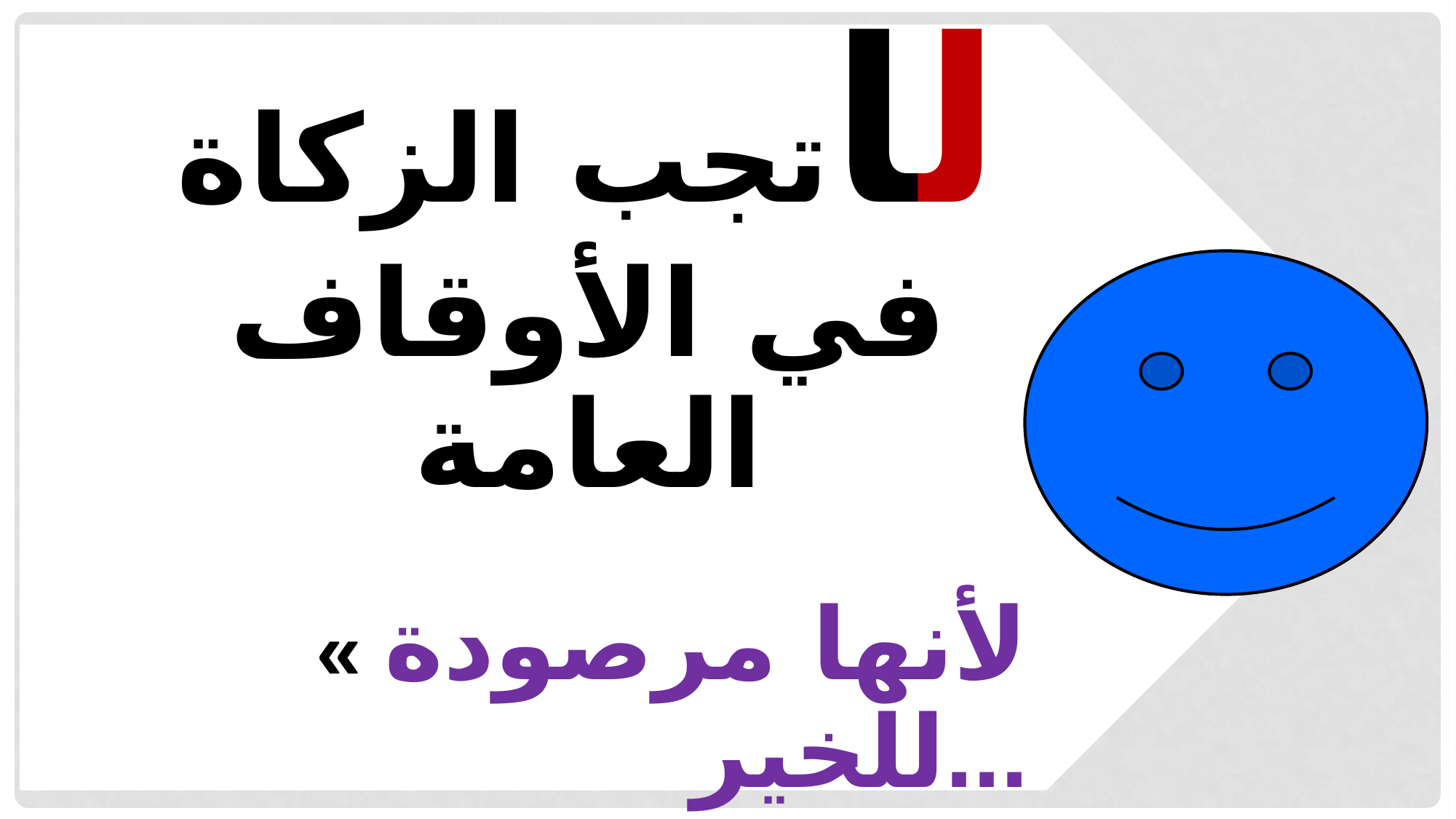

لاتجب الزكاة في الأوقاف العامة
« لأنها مرصودة للخير...